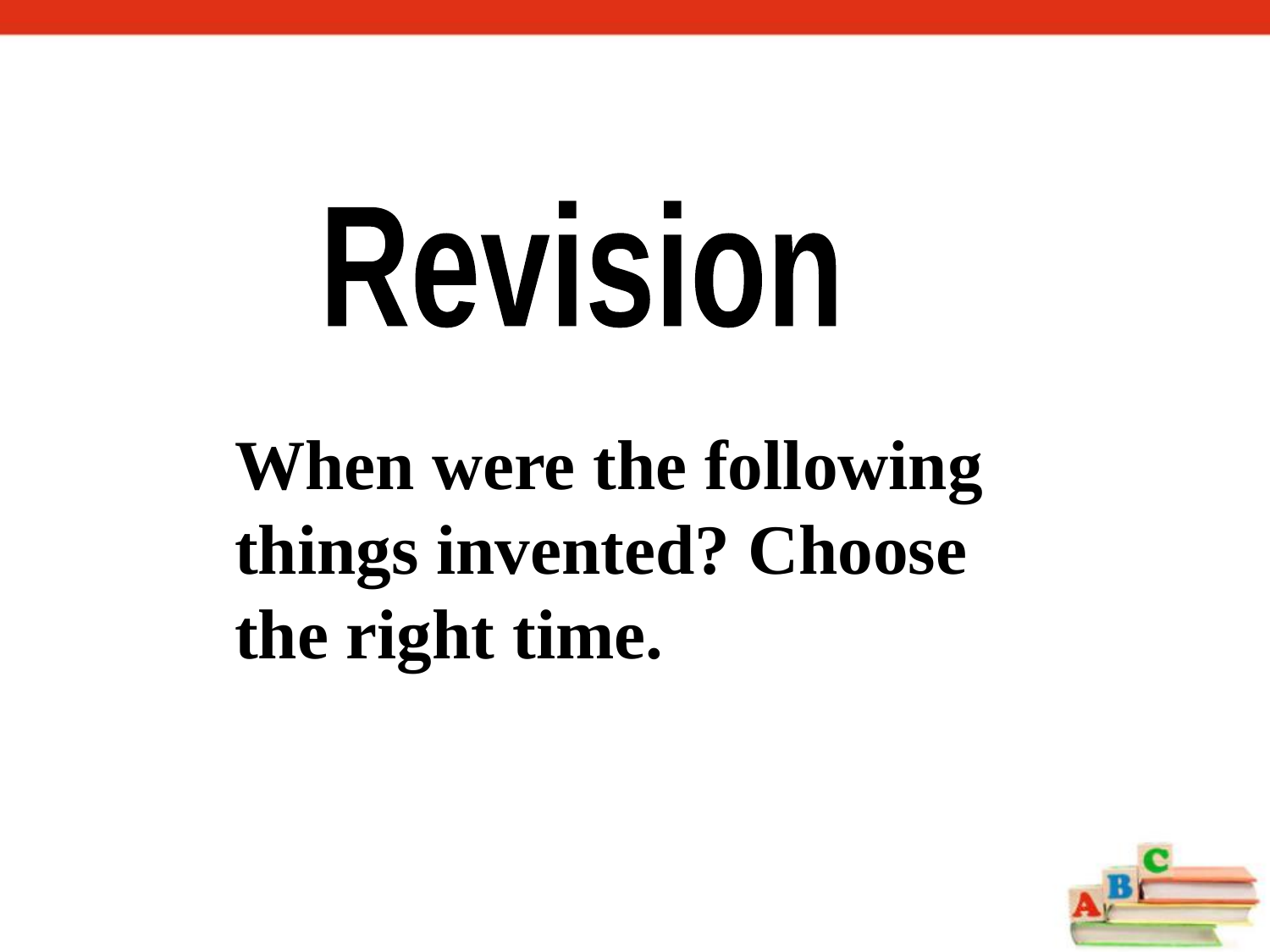

Revision
When were the following things invented? Choose the right time.